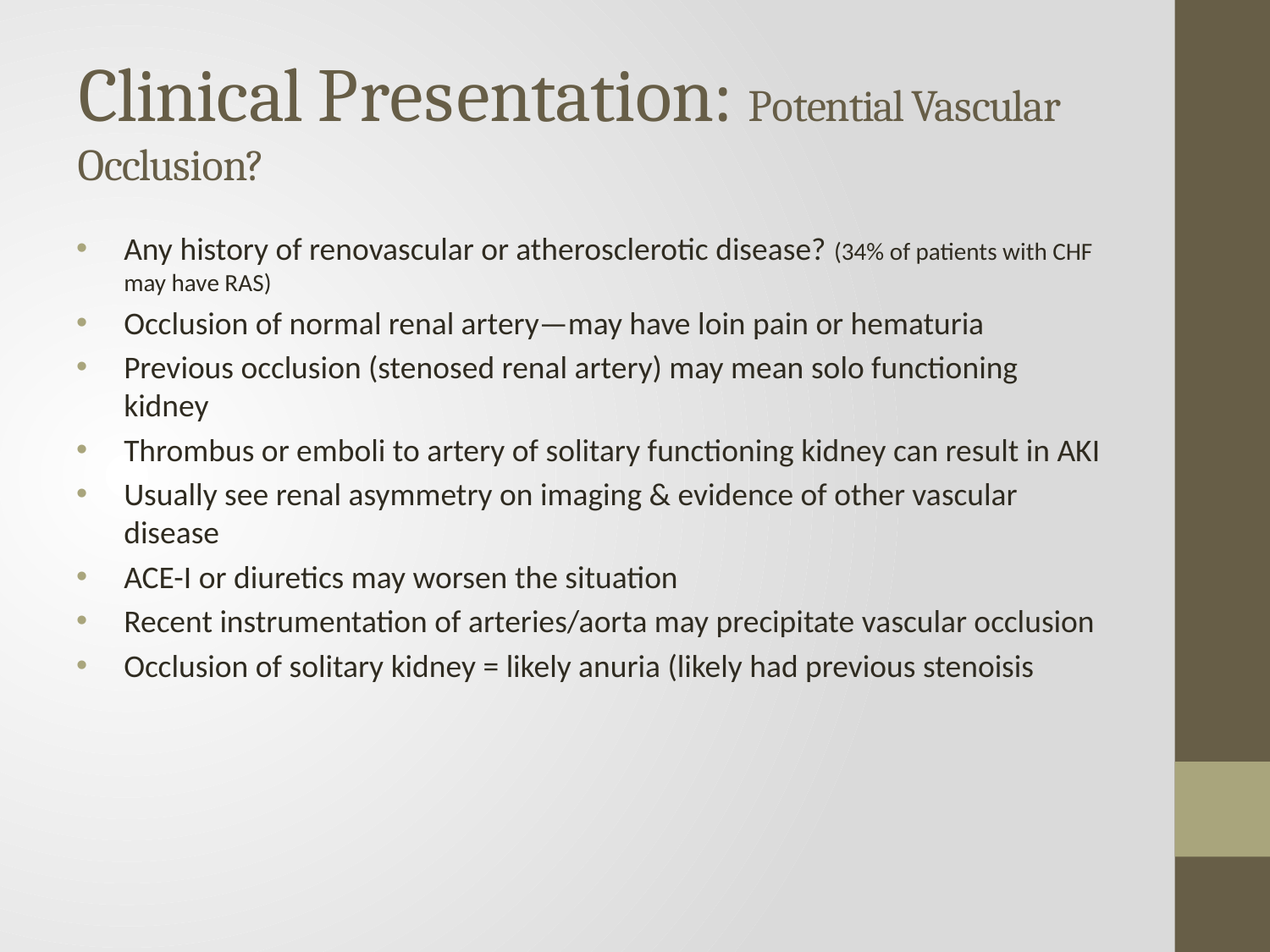

# Clinical Presentation: Potential Vascular Occlusion?
Any history of renovascular or atherosclerotic disease? (34% of patients with CHF may have RAS)
Occlusion of normal renal artery—may have loin pain or hematuria
Previous occlusion (stenosed renal artery) may mean solo functioning kidney
Thrombus or emboli to artery of solitary functioning kidney can result in AKI
Usually see renal asymmetry on imaging & evidence of other vascular disease
ACE-I or diuretics may worsen the situation
Recent instrumentation of arteries/aorta may precipitate vascular occlusion
Occlusion of solitary kidney = likely anuria (likely had previous stenoisis